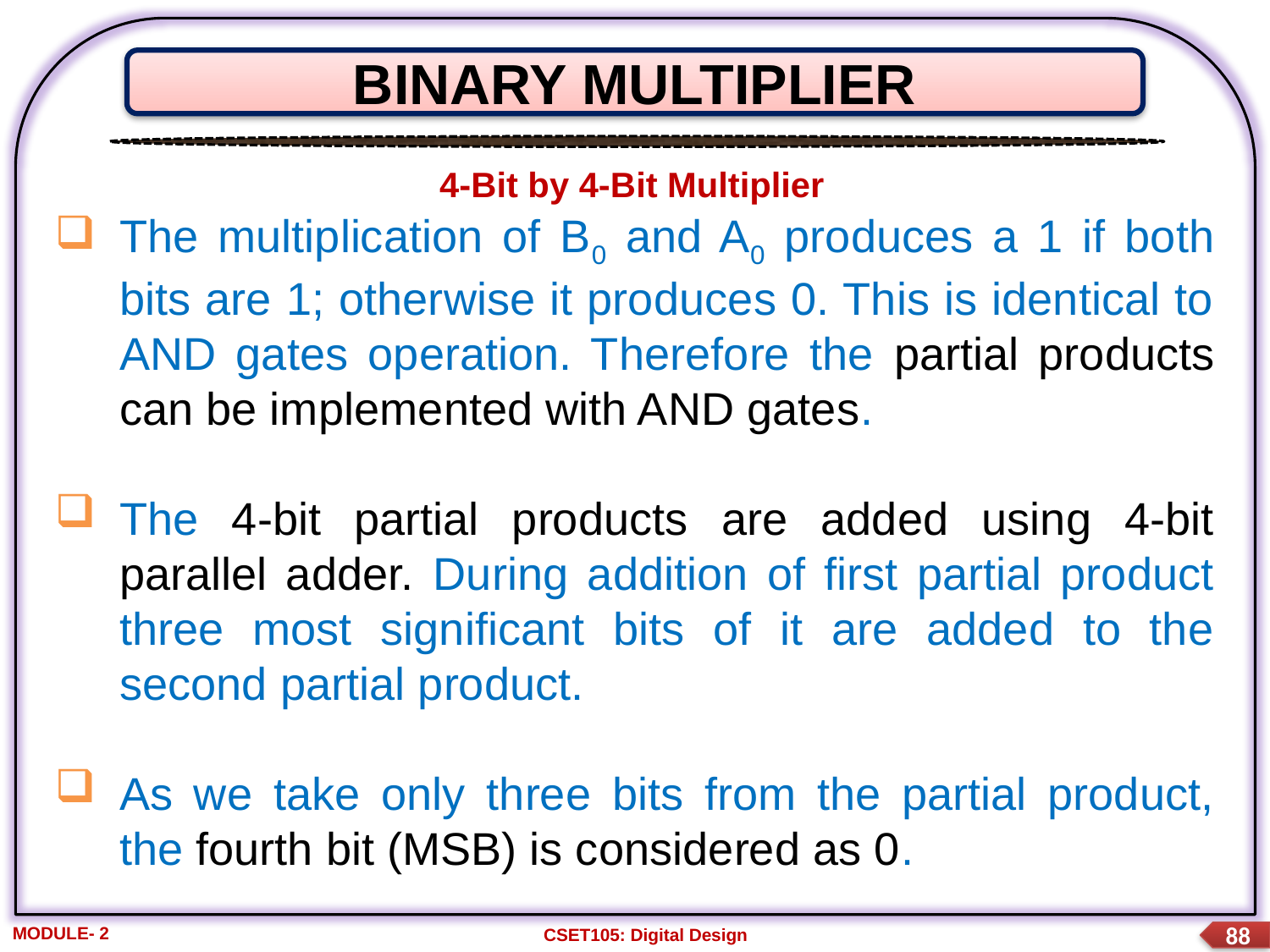

BINARY MULTIPLIER

4-Bit by 4-Bit Multiplier
The multiplication of B0 and A0 produces a 1 if both bits are 1; otherwise it produces 0. This is identical to AND gates operation. Therefore the partial products can be implemented with AND gates.

The 4-bit partial products are added using 4-bit parallel adder. During addition of first partial product three most significant bits of it are added to the second partial product.

As we take only three bits from the partial product, the fourth bit (MSB) is considered as 0.
MODULE- 2
CSET105: Digital Design
88